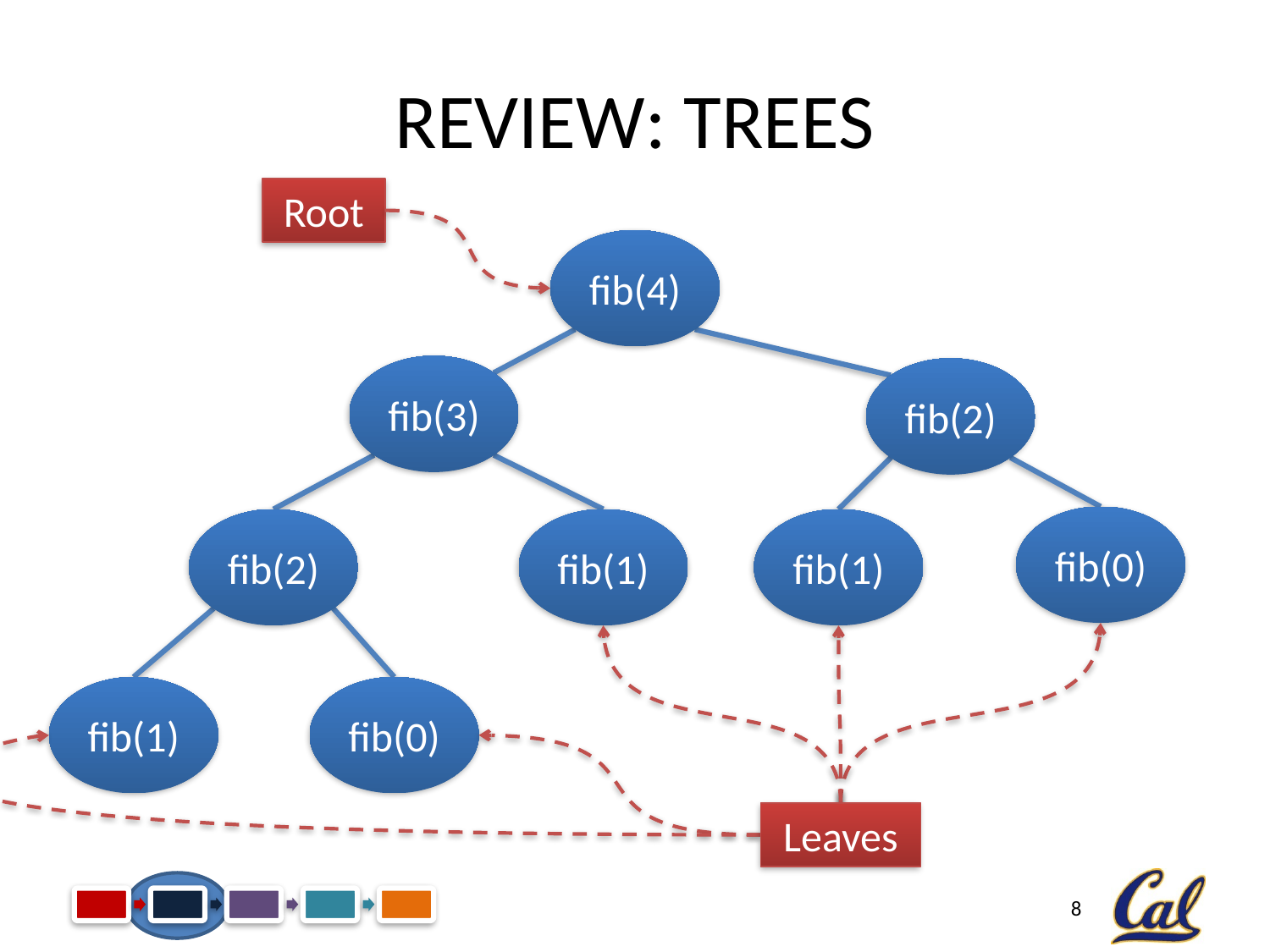

# Review: Trees
Root
fib(4)
fib(3)
fib(2)
fib(0)
fib(2)
fib(1)
fib(1)
Leaves
fib(1)
fib(0)